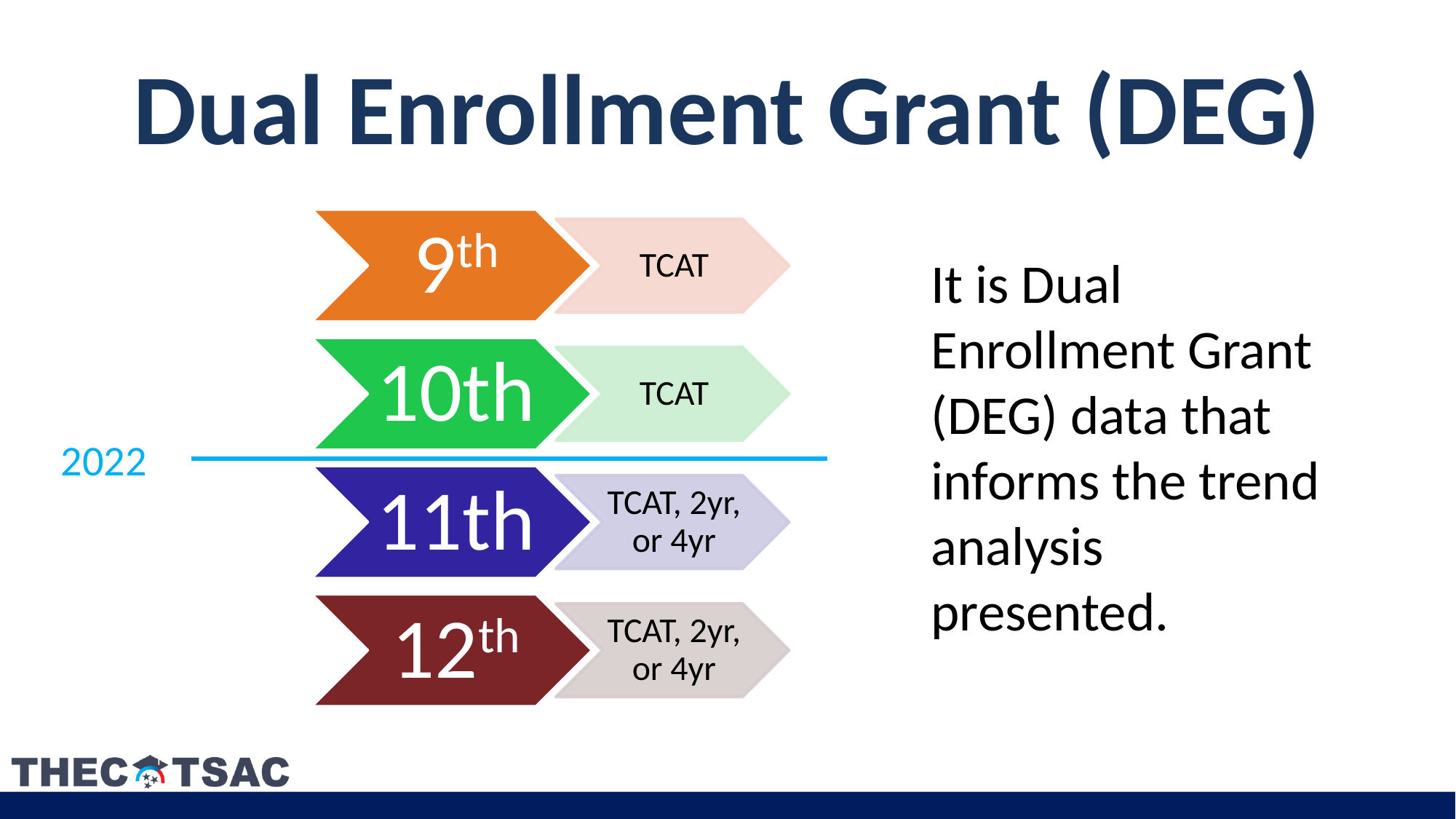

# Dual Enrollment Grant (DEG)
9th
TCAT
10th
TCAT
11th
TCAT, 2yr, or 4yr
12th
TCAT, 2yr, or 4yr
It is Dual Enrollment Grant (DEG) data that informs the trend analysis presented.
2022